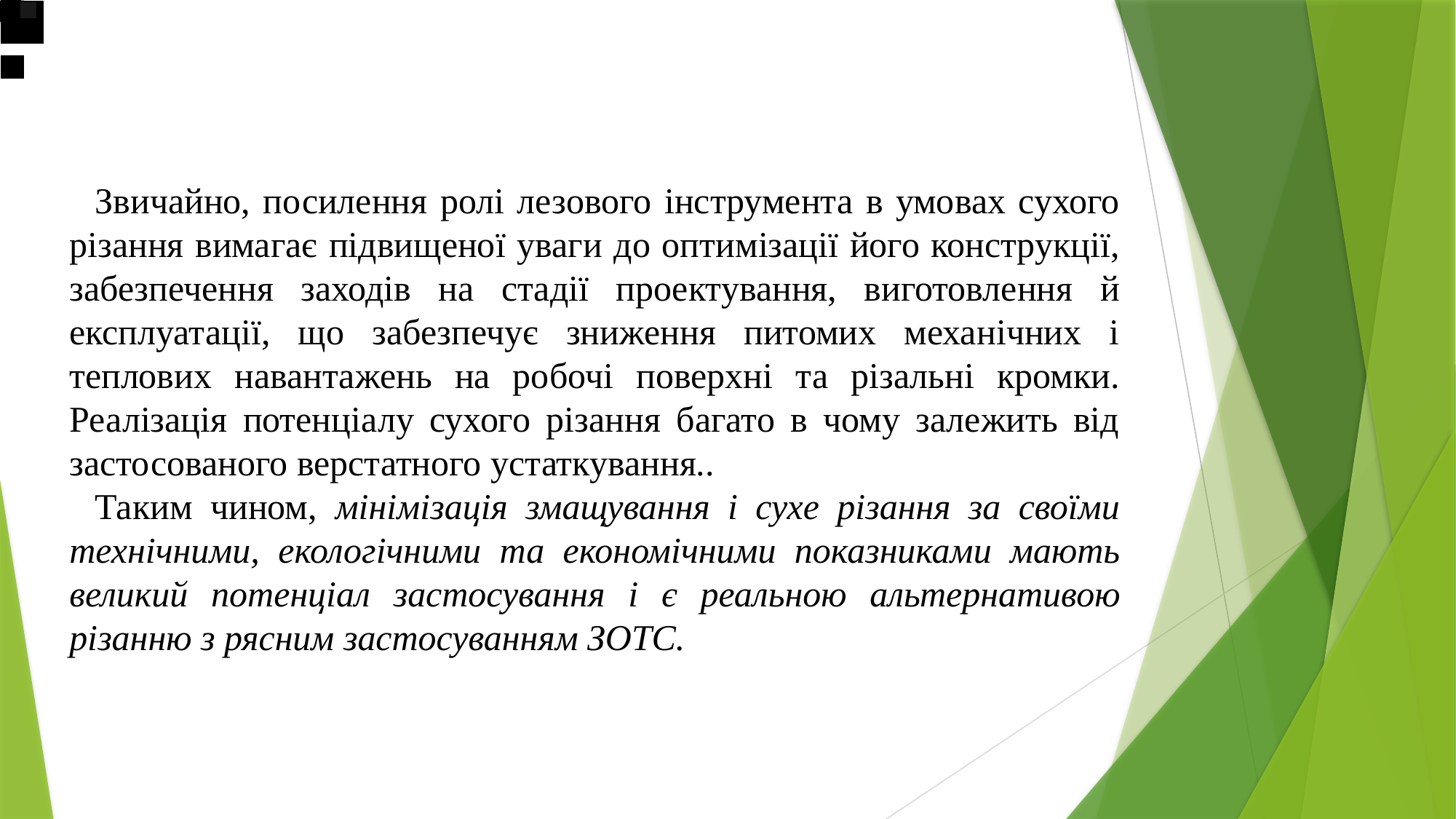

Звичайно, посилення ролі лезового інструмента в умовах сухого різання вимагає підвищеної уваги до оптимізації його конструкції, забезпечення заходів на стадії проектування, виготовлення й експлуатації, що забезпечує зниження питомих механічних і теплових навантажень на робочі поверхні та різальні кромки. Реалізація потенціалу сухого різання багато в чому залежить від застосованого верстатного устаткування..
Таким чином, мінімізація змащування і сухе різання за своїми технічними, екологічними та економічними показниками мають великий потенціал застосування і є реальною альтернативою різанню з рясним застосуванням ЗОТС.